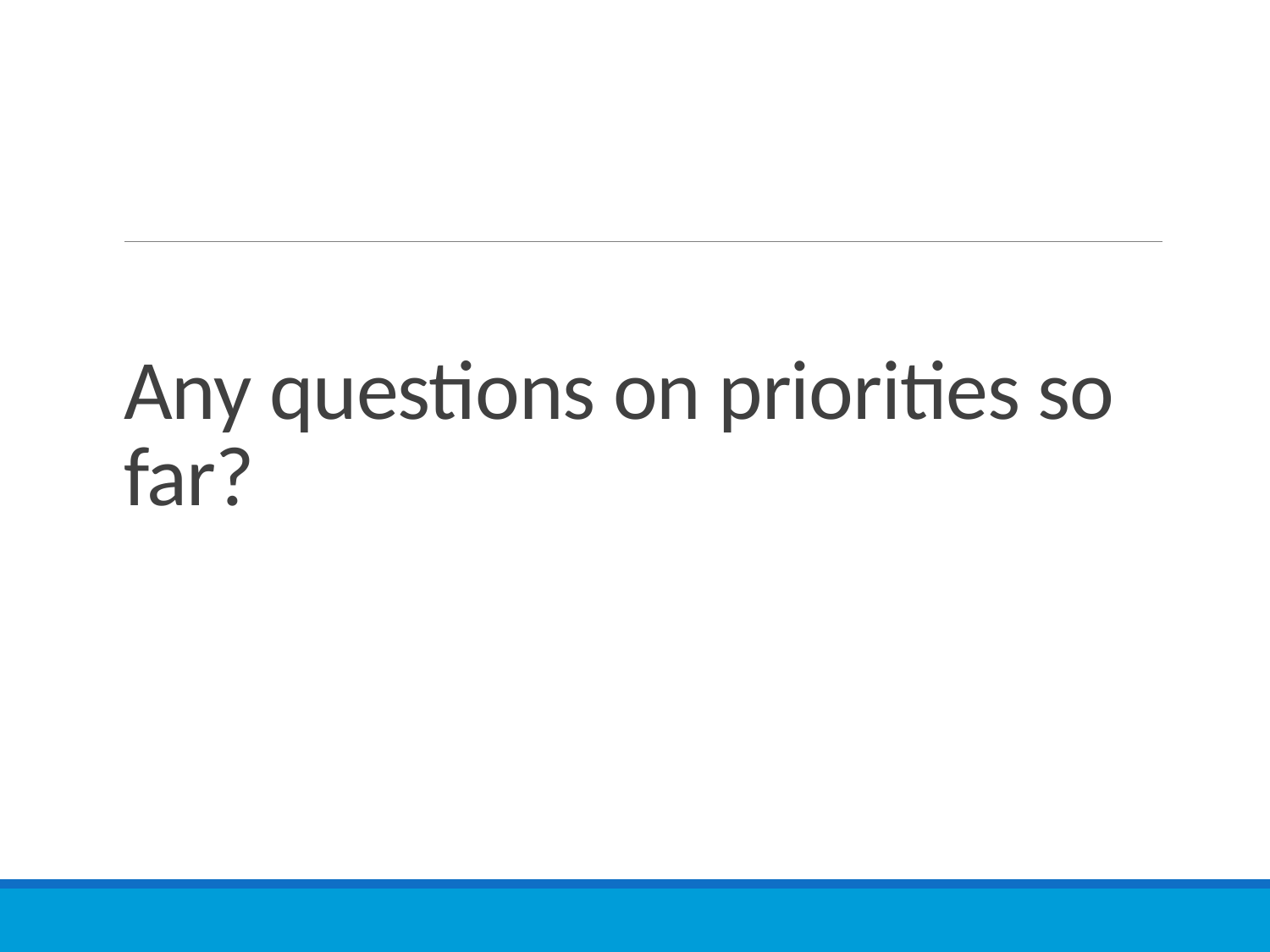

# Any questions on priorities so far?